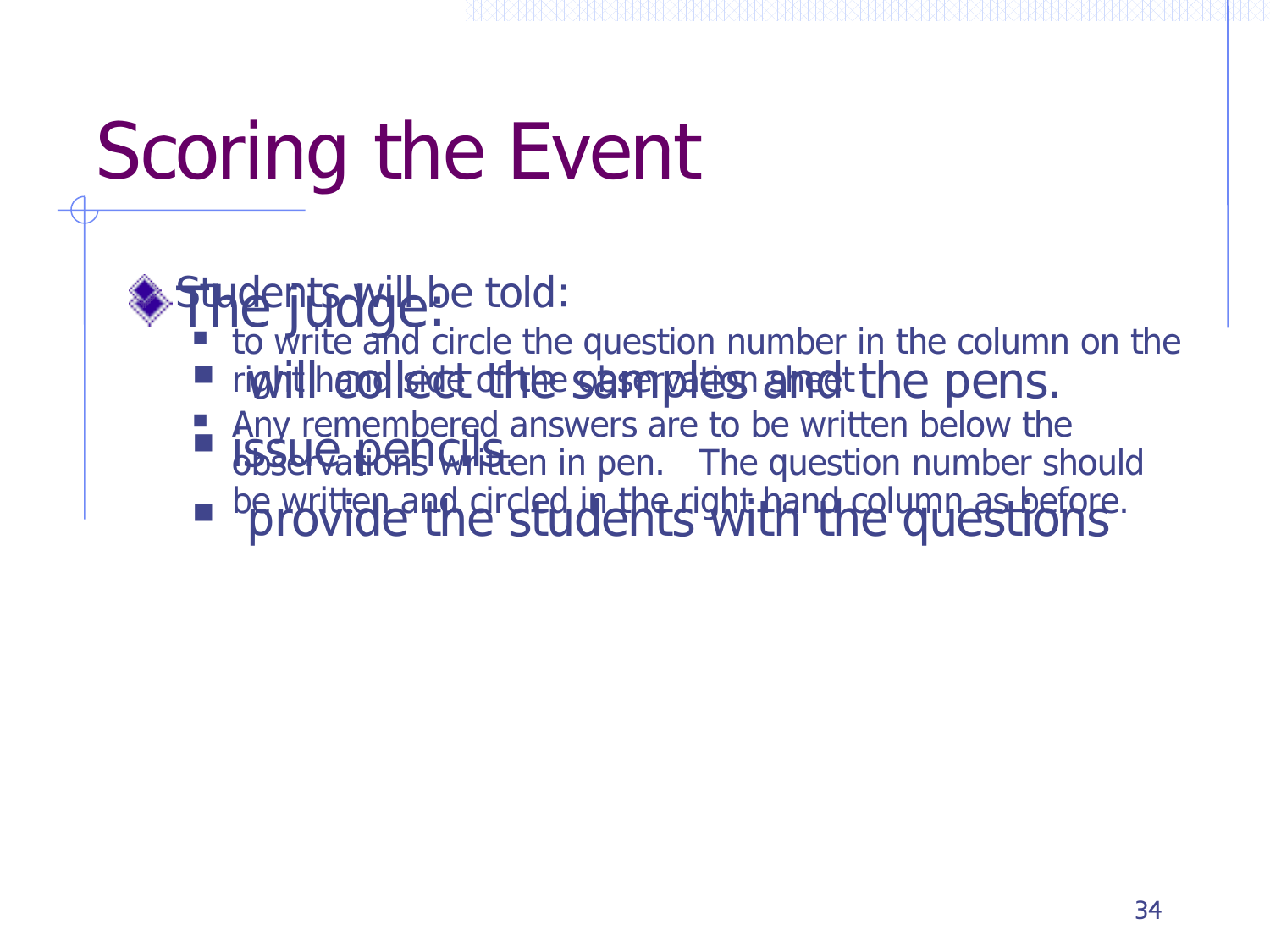

# Scoring the Event
The judge:
 will collect the samples and the pens.
issue pencils.
 provide the students with the questions
Students will be told:
to write and circle the question number in the column on the right hand side of the observation sheet
Any remembered answers are to be written below the observations written in pen.   The question number should be written and circled in the right hand column as before.
34